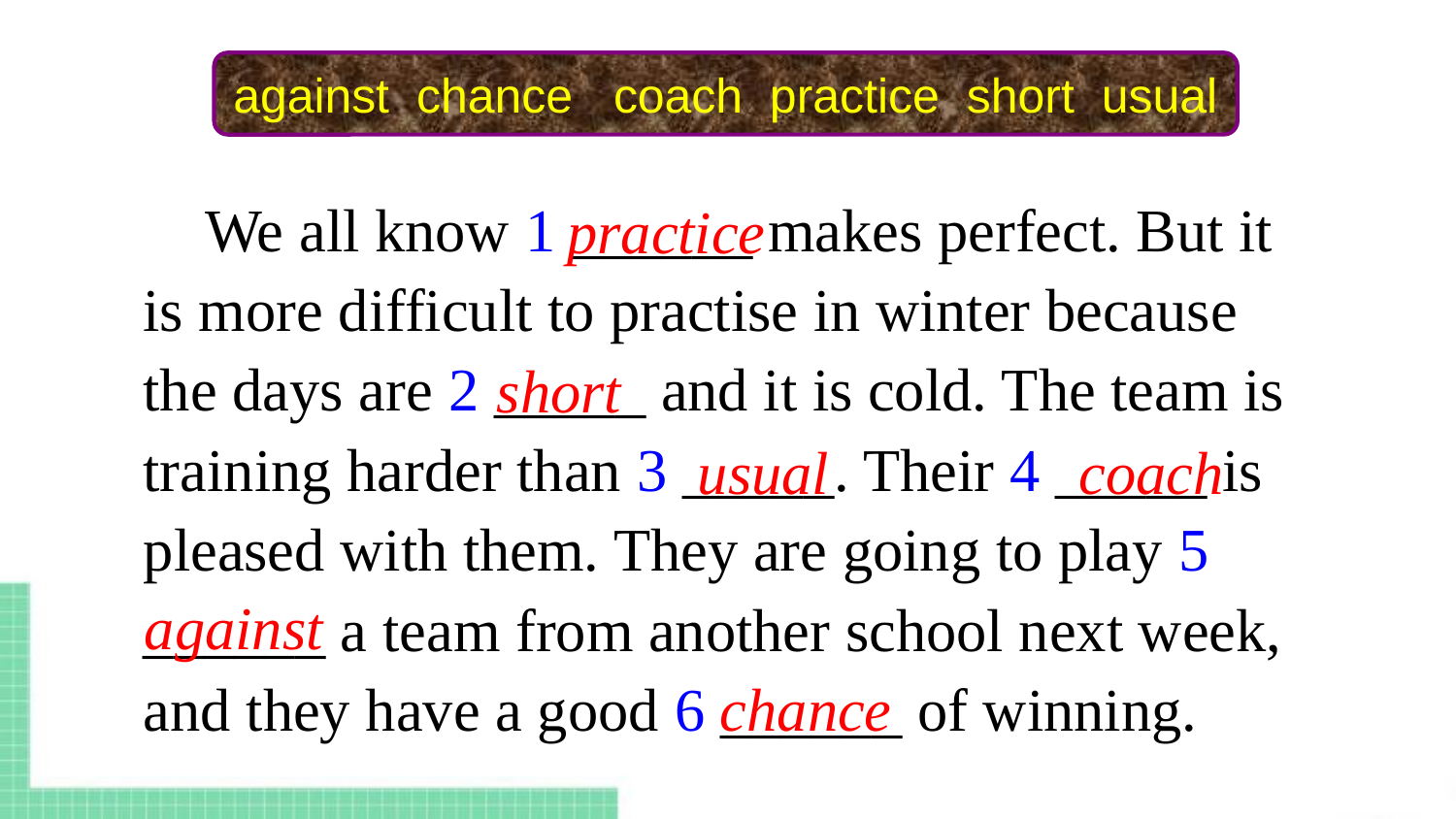

against  chance   coach  practice  short  usual
practice
    We all know 1 ______ makes perfect. But it
is more difficult to practise in winter because
the days are 2 _____ and it is cold. The team is
training harder than 3 _____. Their 4 _____ is
pleased with them. They are going to play 5
______ a team from another school next week,
and they have a good 6 ______ of winning.
short
usual
coach
against
chance